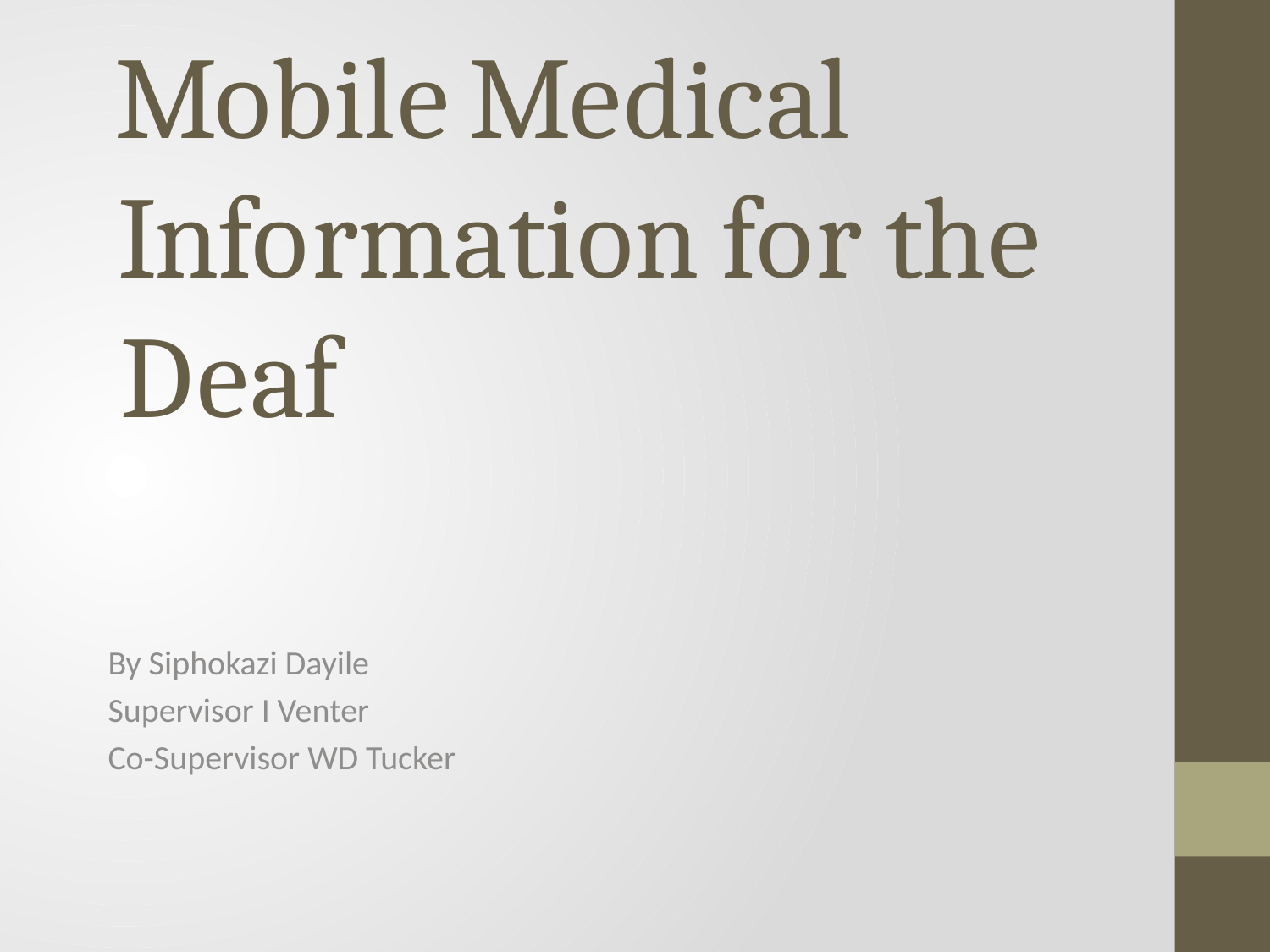

# Mobile Medical Information for the Deaf
By Siphokazi Dayile
Supervisor I Venter
Co-Supervisor WD Tucker